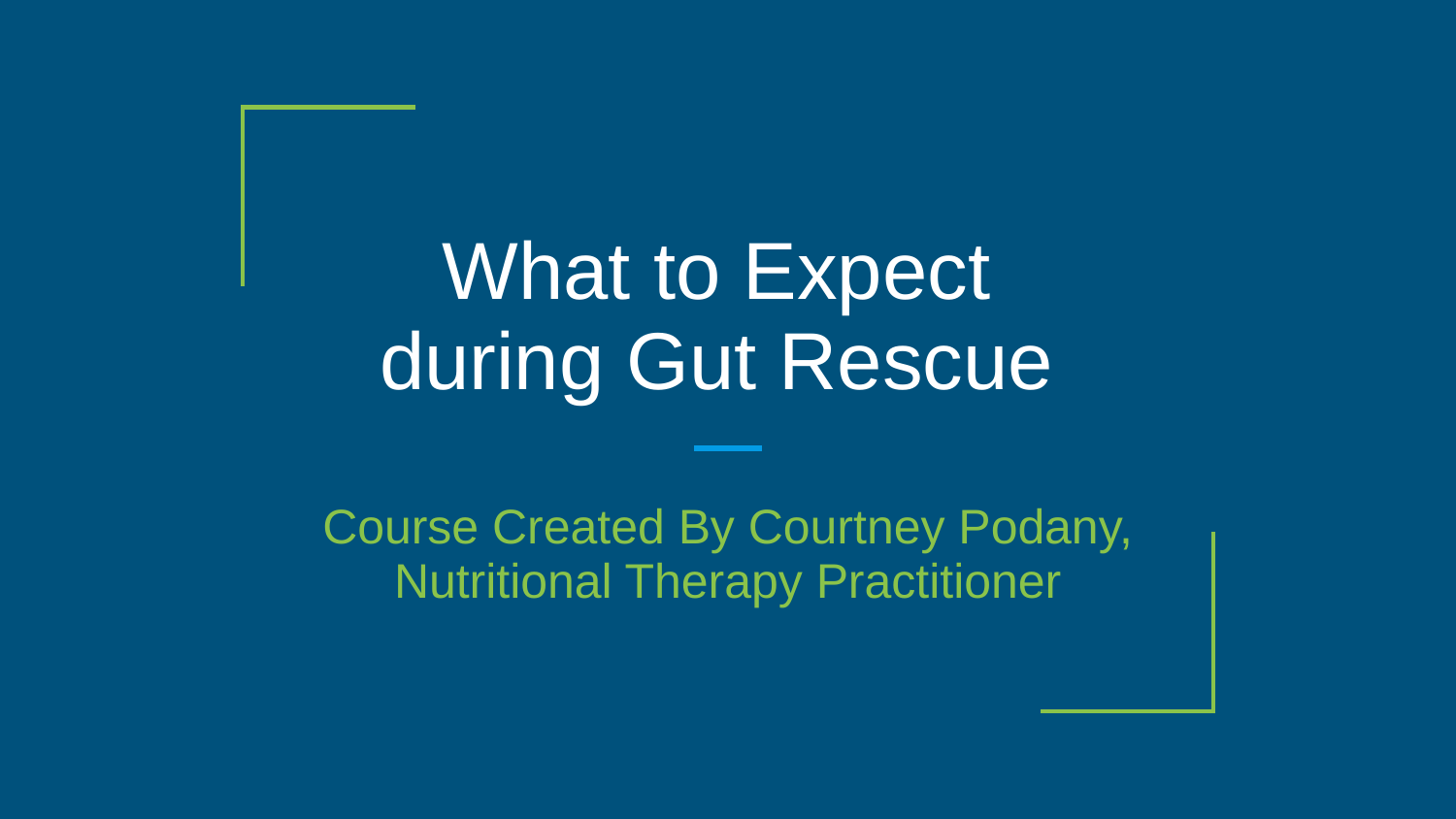

# What to Expect
during Gut Rescue
Course Created By Courtney Podany,
Nutritional Therapy Practitioner